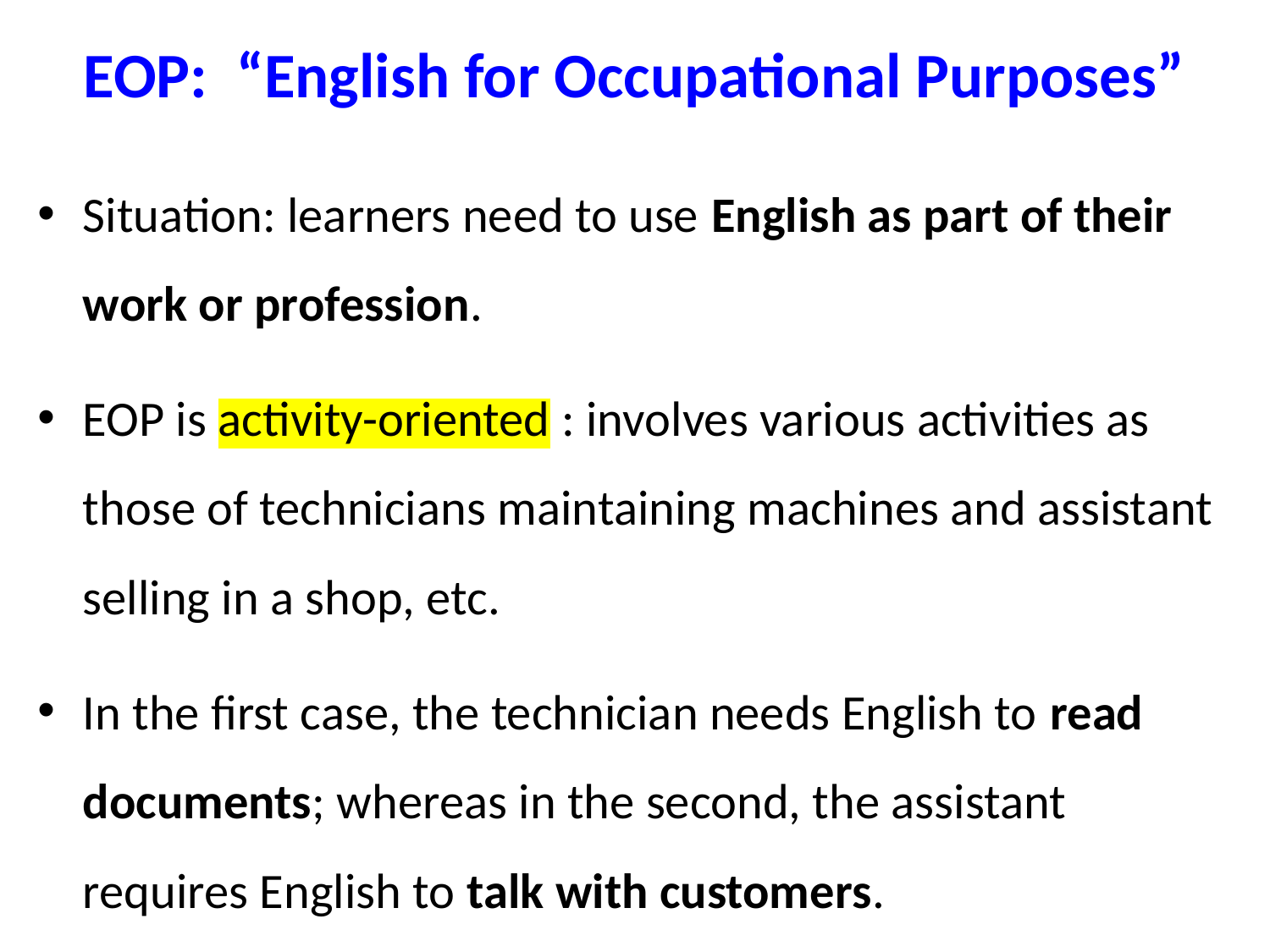

# EOP:  “English for Occupational Purposes”
Situation: learners need to use English as part of their work or profession.
EOP is activity-oriented : involves various activities as those of technicians maintaining machines and assistant selling in a shop, etc.
In the first case, the technician needs English to read documents; whereas in the second, the assistant requires English to talk with customers.